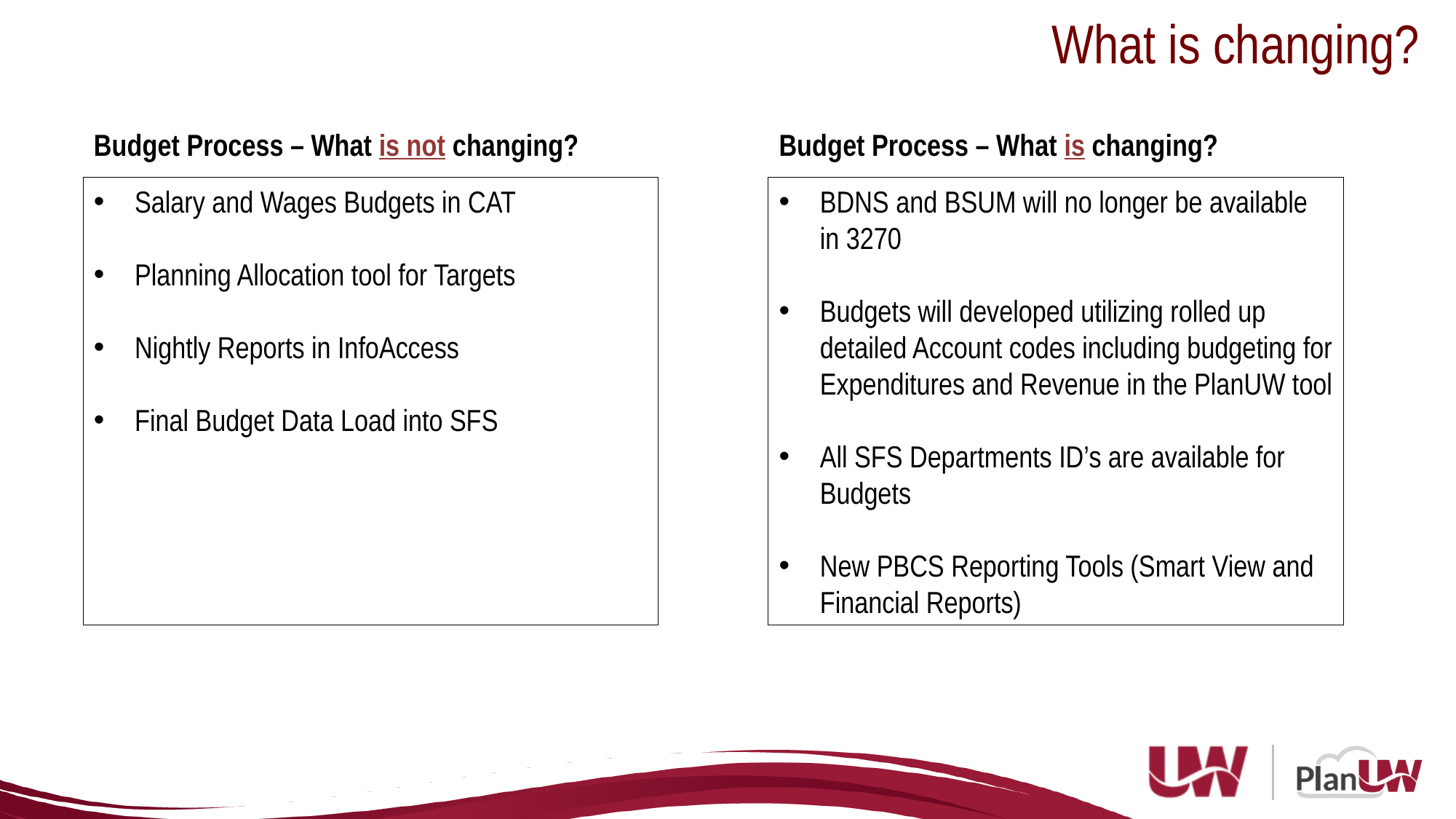

What is changing?
Budget Process – What is not changing?
Budget Process – What is changing?
Salary and Wages Budgets in CAT

Planning Allocation tool for Targets

Nightly Reports in InfoAccess

Final Budget Data Load into SFS

BDNS and BSUM will no longer be available in 3270

Budgets will developed utilizing rolled up detailed Account codes including budgeting for Expenditures and Revenue in the PlanUW tool

All SFS Departments ID’s are available for Budgets

New PBCS Reporting Tools (Smart View and Financial Reports)